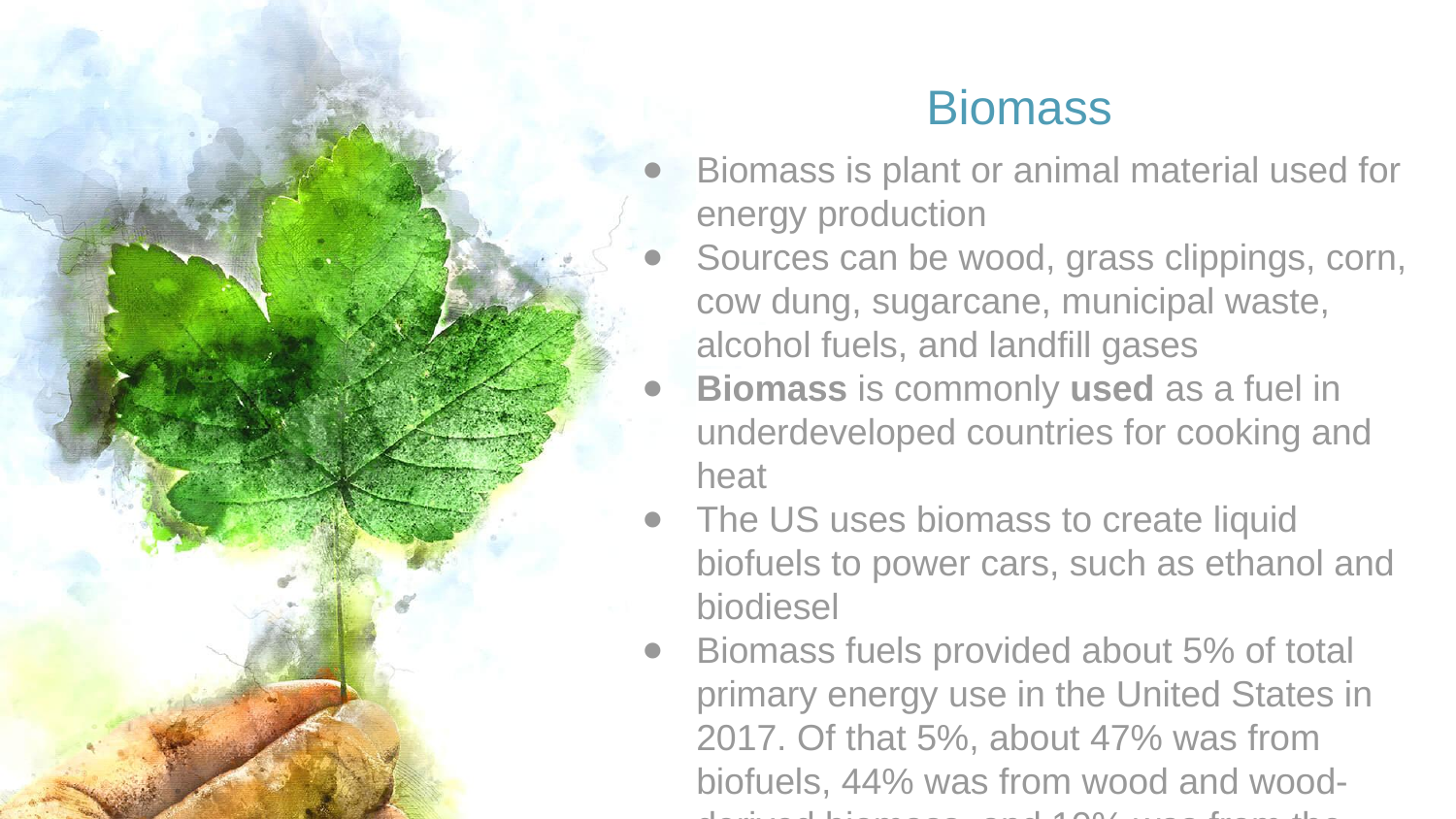

# Biomass
Biomass is plant or animal material used for energy production
Sources can be wood, grass clippings, corn, cow dung, sugarcane, municipal waste, alcohol fuels, and landfill gases
Biomass is commonly used as a fuel in underdeveloped countries for cooking and heat
The US uses biomass to create liquid biofuels to power cars, such as ethanol and biodiesel
Biomass fuels provided about 5% of total primary energy use in the United States in 2017. Of that 5%, about 47% was from biofuels, 44% was from wood and wood-derived biomass, and 10% was from the biomass in municipal waste